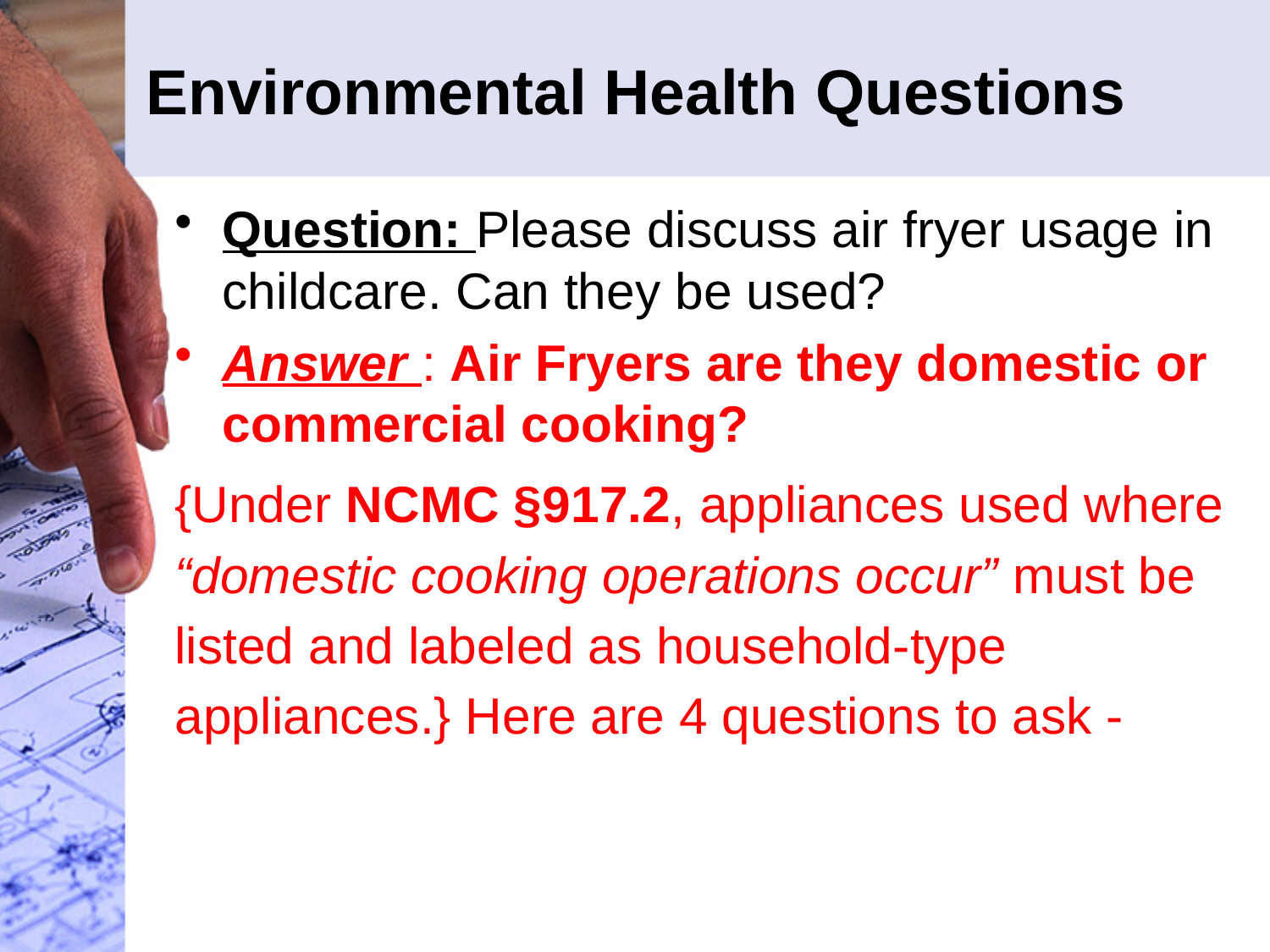

# Environmental Health Questions
Question: Please discuss air fryer usage in childcare. Can they be used?
Answer : Air Fryers are they domestic or commercial cooking?
{Under NCMC §917.2, appliances used where “domestic cooking operations occur” must be listed and labeled as household-type appliances.} Here are 4 questions to ask -